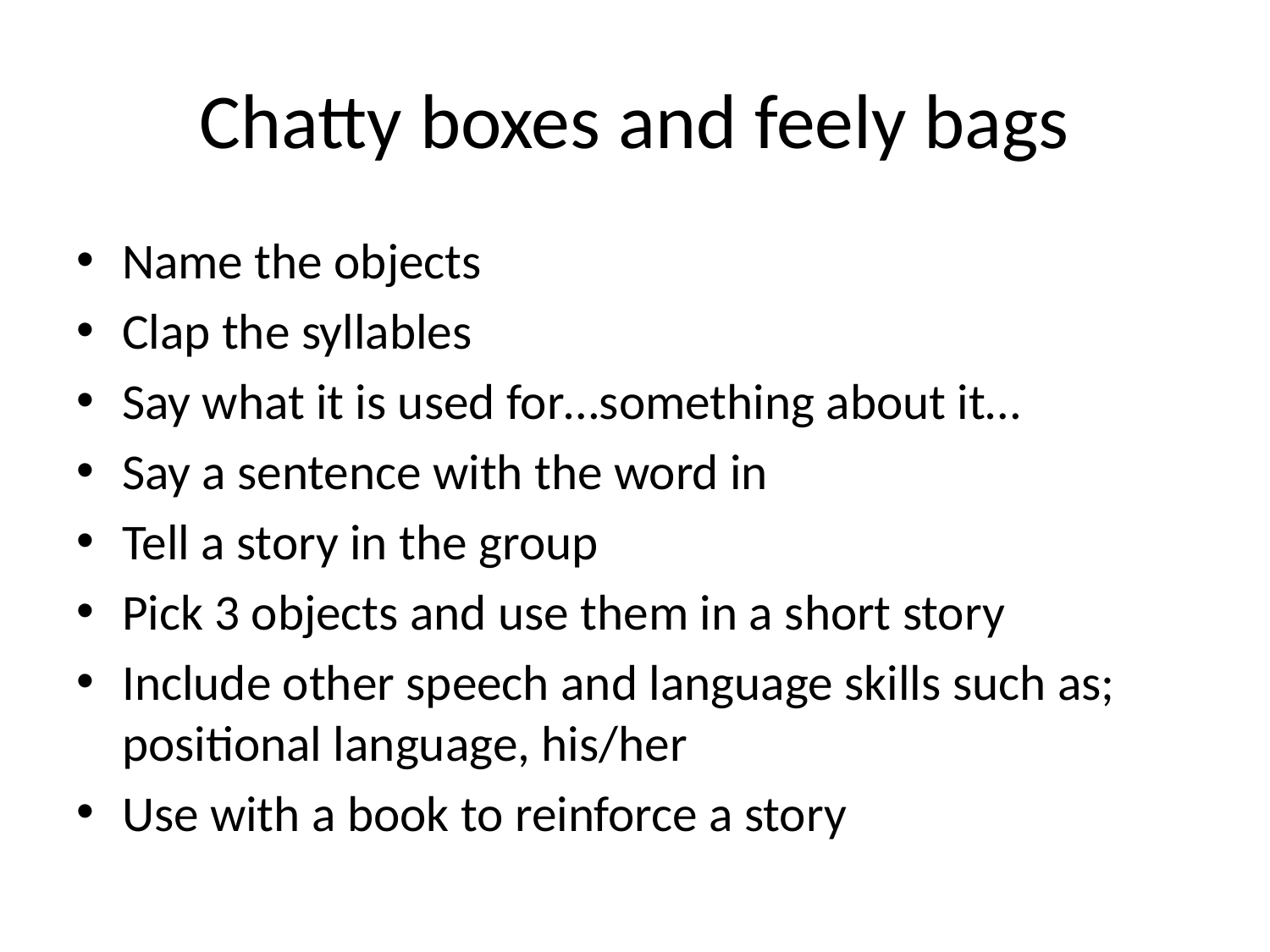

# Chatty boxes and feely bags
Name the objects
Clap the syllables
Say what it is used for…something about it…
Say a sentence with the word in
Tell a story in the group
Pick 3 objects and use them in a short story
Include other speech and language skills such as; positional language, his/her
Use with a book to reinforce a story